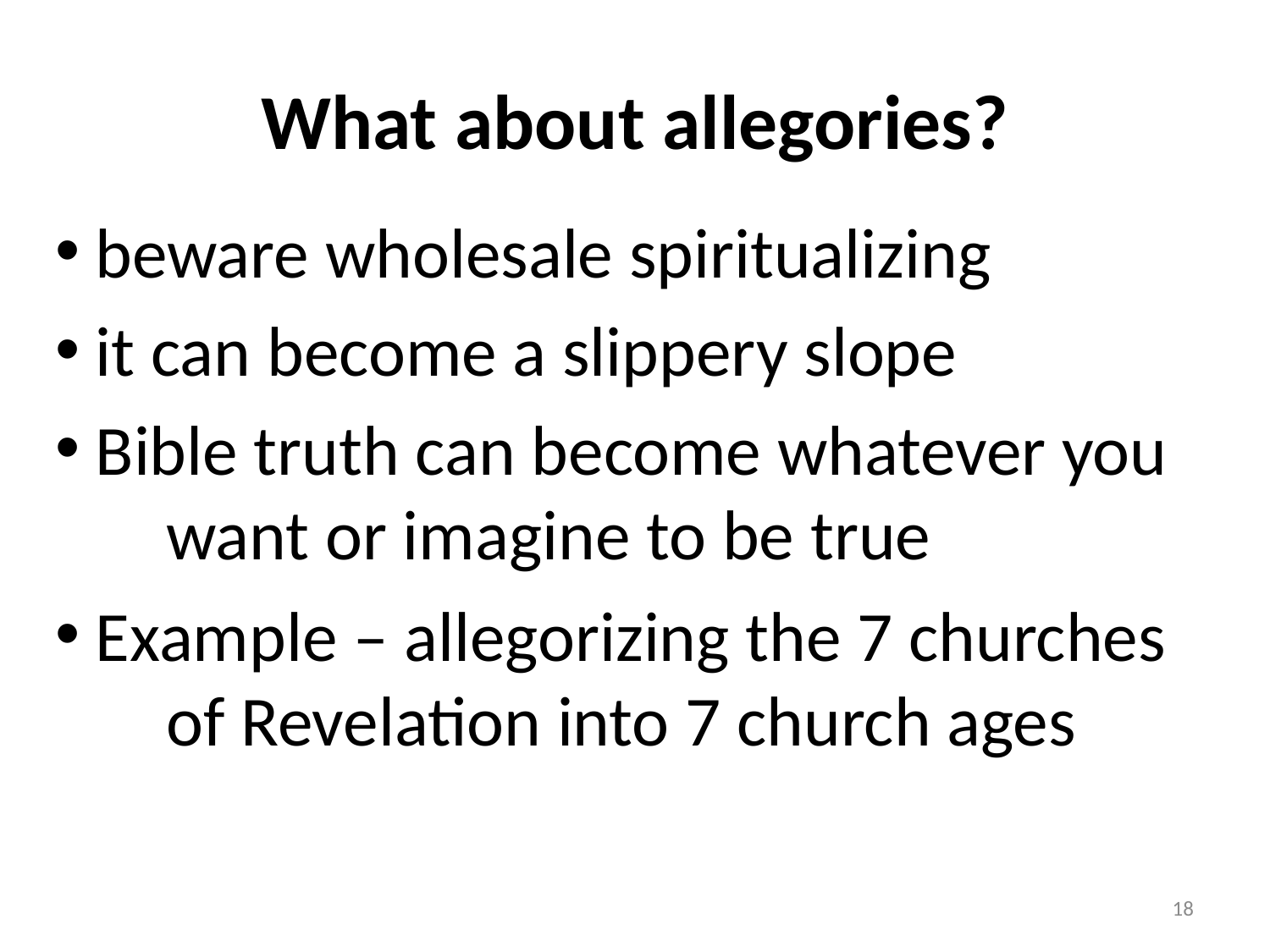

# What about allegories?
 beware wholesale spiritualizing
 it can become a slippery slope
 Bible truth can become whatever you
       want or imagine to be true
 Example – allegorizing the 7 churches
       of Revelation into 7 church ages
18